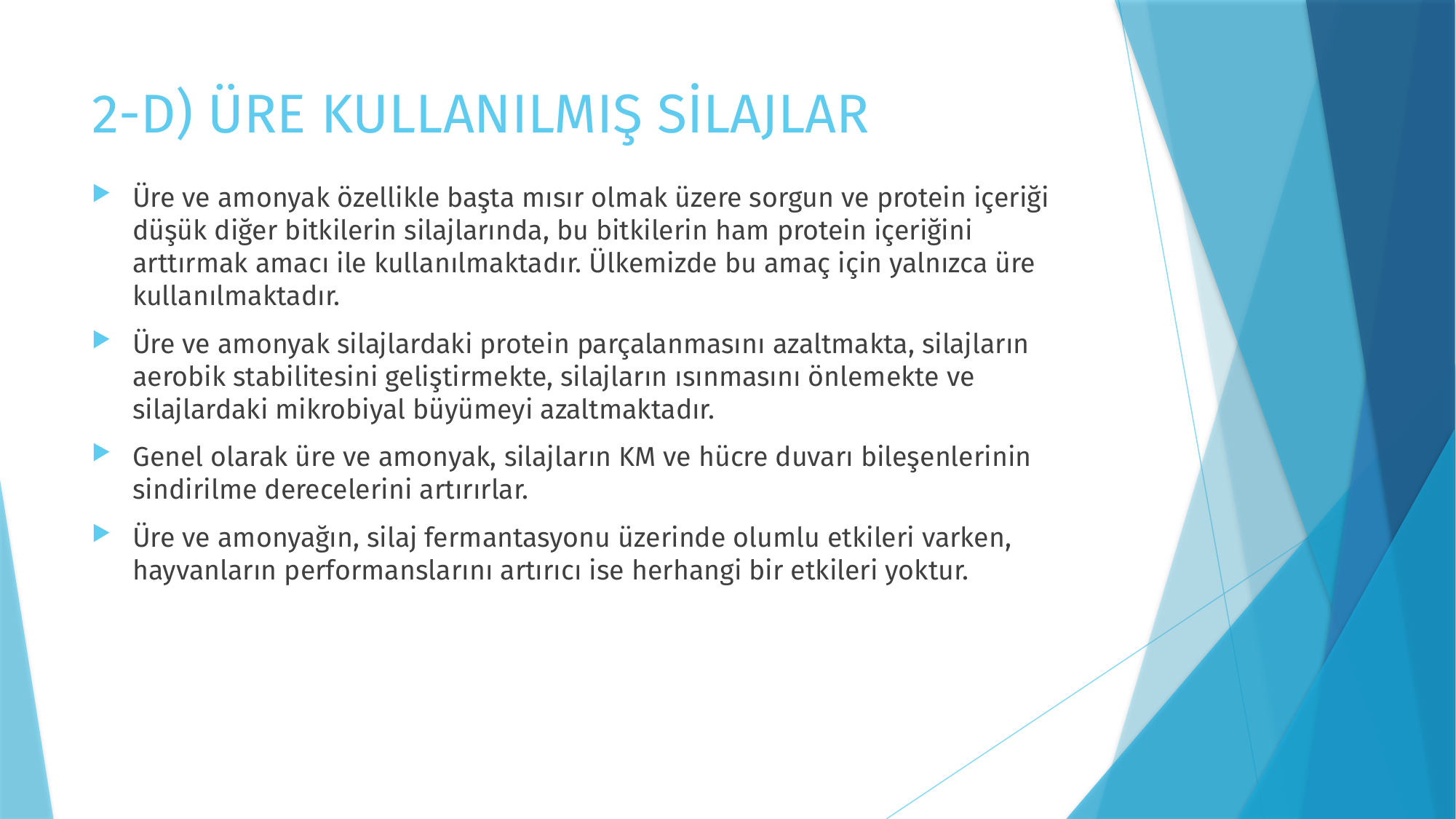

# 2-D) ÜRE KULLANILMIŞ SİLAJLAR
Üre ve amonyak özellikle başta mısır olmak üzere sorgun ve protein içeriği düşük diğer bitkilerin silajlarında, bu bitkilerin ham protein içeriğini arttırmak amacı ile kullanılmaktadır. Ülkemizde bu amaç için yalnızca üre kullanılmaktadır.
Üre ve amonyak silajlardaki protein parçalanmasını azaltmakta, silajların aerobik stabilitesini geliştirmekte, silajların ısınmasını önlemekte ve silajlardaki mikrobiyal büyümeyi azaltmaktadır.
Genel olarak üre ve amonyak, silajların KM ve hücre duvarı bileşenlerinin sindirilme derecelerini artırırlar.
Üre ve amonyağın, silaj fermantasyonu üzerinde olumlu etkileri varken, hayvanların performanslarını artırıcı ise herhangi bir etkileri yoktur.